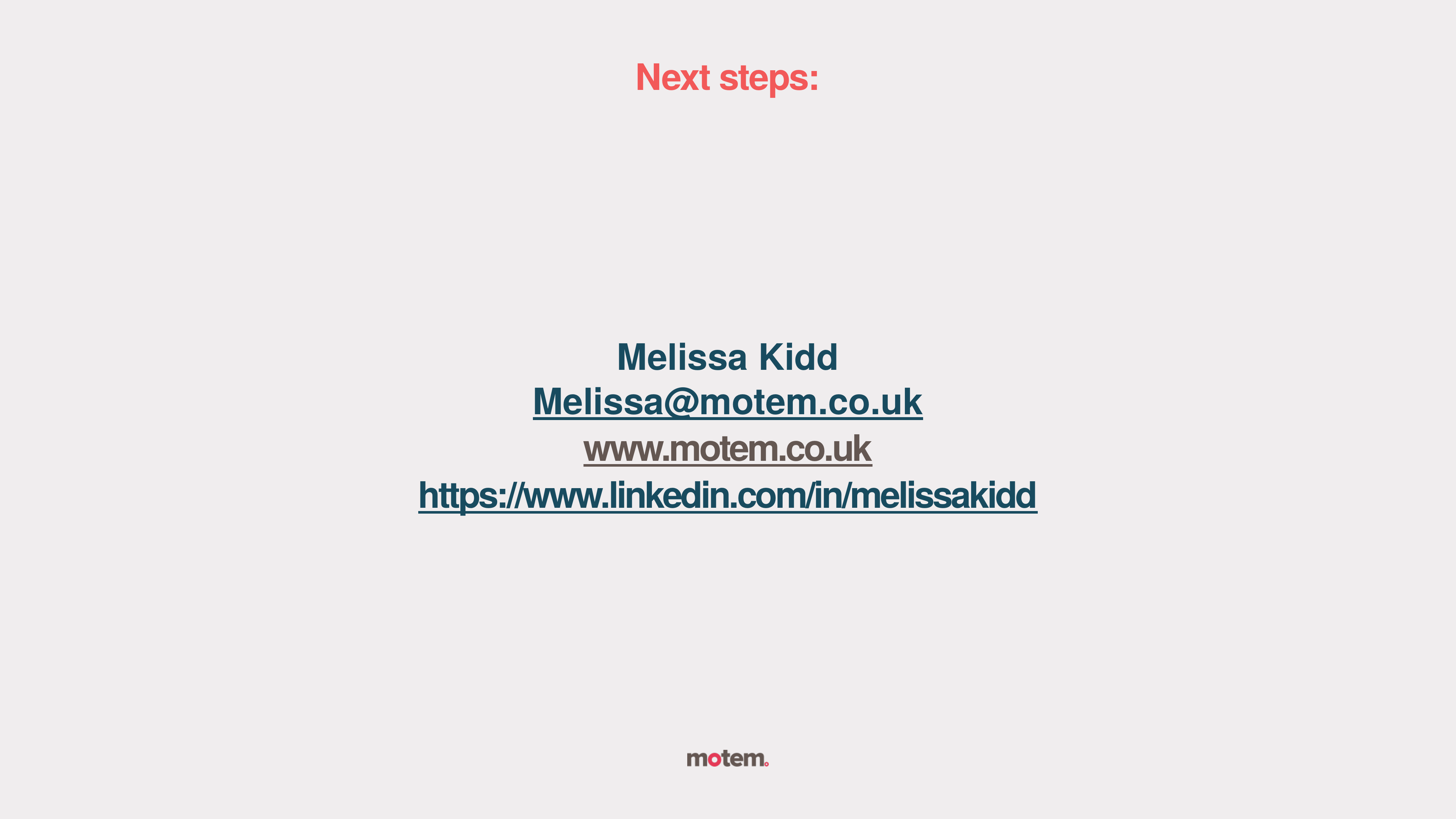

Next steps:

Melissa Kidd
Melissa@motem.co.uk
www.motem.co.uk
https://www.linkedin.com/in/melissakidd